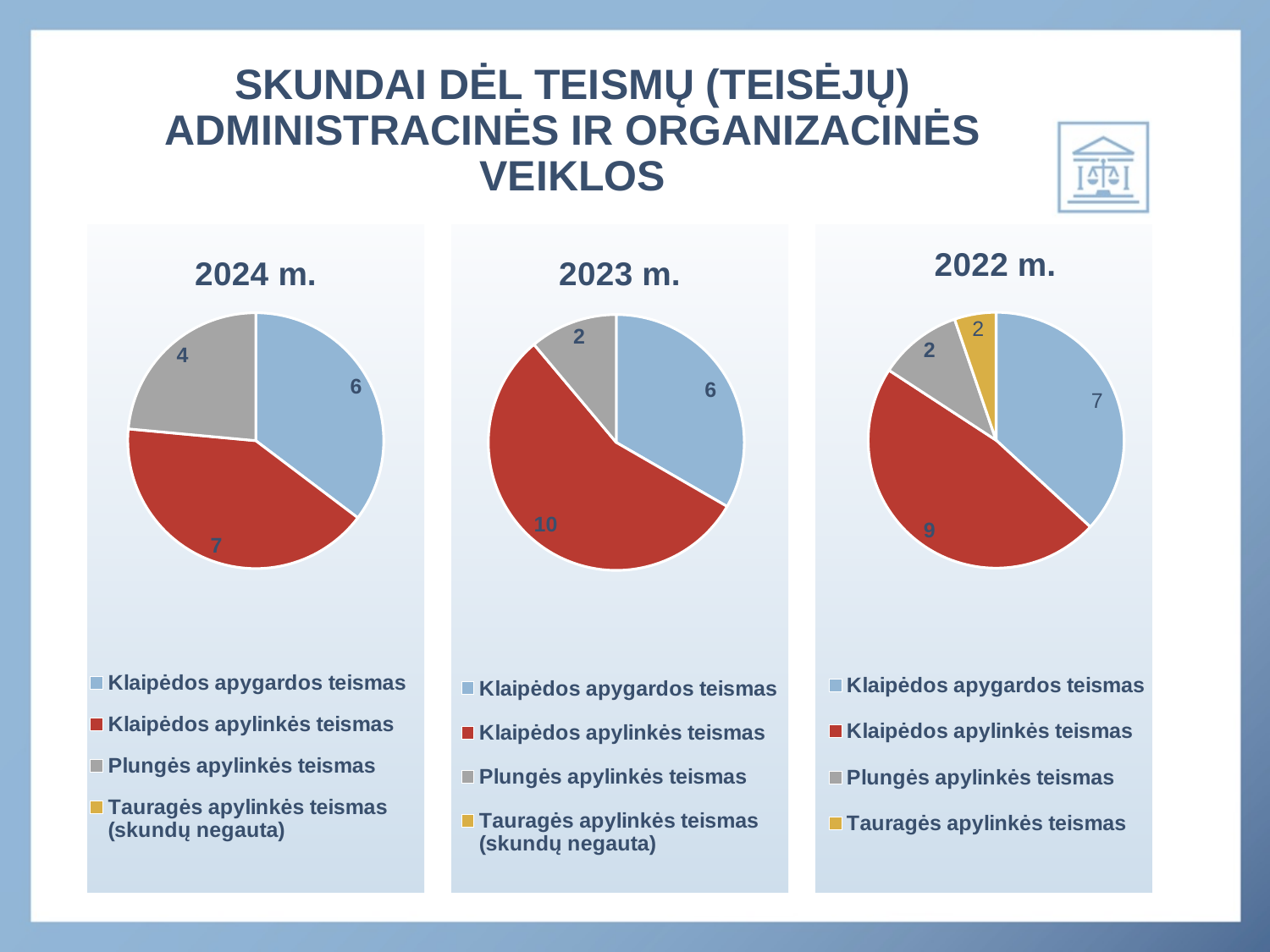

# SKUNDAI DĖL TEISMŲ (TEISĖJŲ) ADMINISTRACINĖS IR ORGANIZACINĖS VEIKLOS

### Chart: 2024 m.

| Category | Pardavimas |
|---|---|
| Klaipėdos apygardos teismas | 6.0 |
| Klaipėdos apylinkės teismas | 7.0 |
| Plungės apylinkės teismas | 4.0 |
| Tauragės apylinkės teismas (skundų negauta) | 0.0 |

### Chart: 2023 m.

| Category | Pardavimas |
|---|---|
| Klaipėdos apygardos teismas | 6.0 |
| Klaipėdos apylinkės teismas | 10.0 |
| Plungės apylinkės teismas | 2.0 |
| Tauragės apylinkės teismas (skundų negauta) | 0.0 |

### Chart: 2022 m.

| Category | Pardavimas |
|---|---|
| Klaipėdos apygardos teismas | 7.0 |
| Klaipėdos apylinkės teismas | 9.0 |
| Plungės apylinkės teismas | 2.0 |
| Tauragės apylinkės teismas | 1.0 |